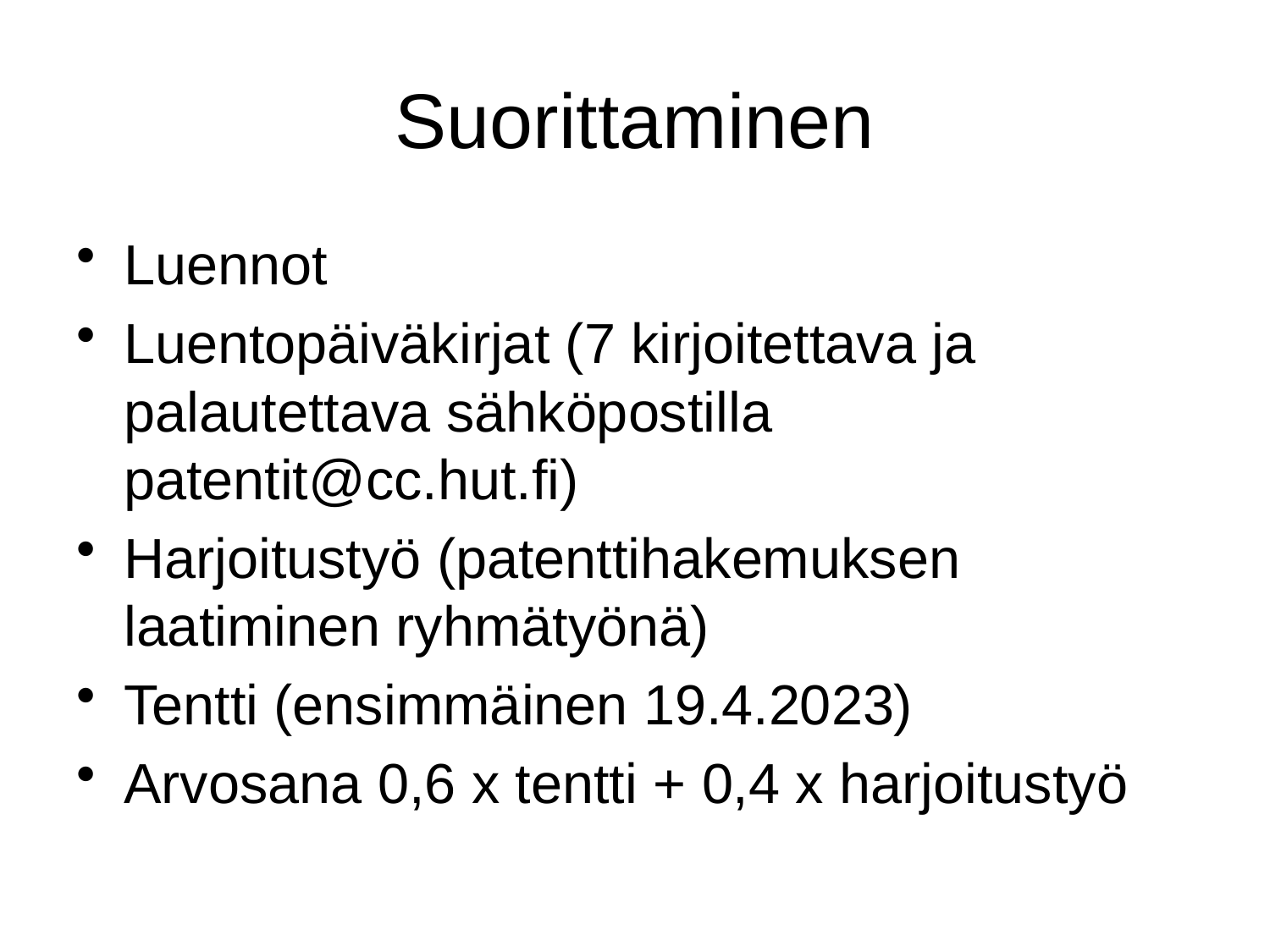

# Suorittaminen
Luennot
Luentopäiväkirjat (7 kirjoitettava ja palautettava sähköpostilla patentit@cc.hut.fi)
Harjoitustyö (patenttihakemuksen laatiminen ryhmätyönä)
Tentti (ensimmäinen 19.4.2023)
Arvosana 0,6 x tentti + 0,4 x harjoitustyö